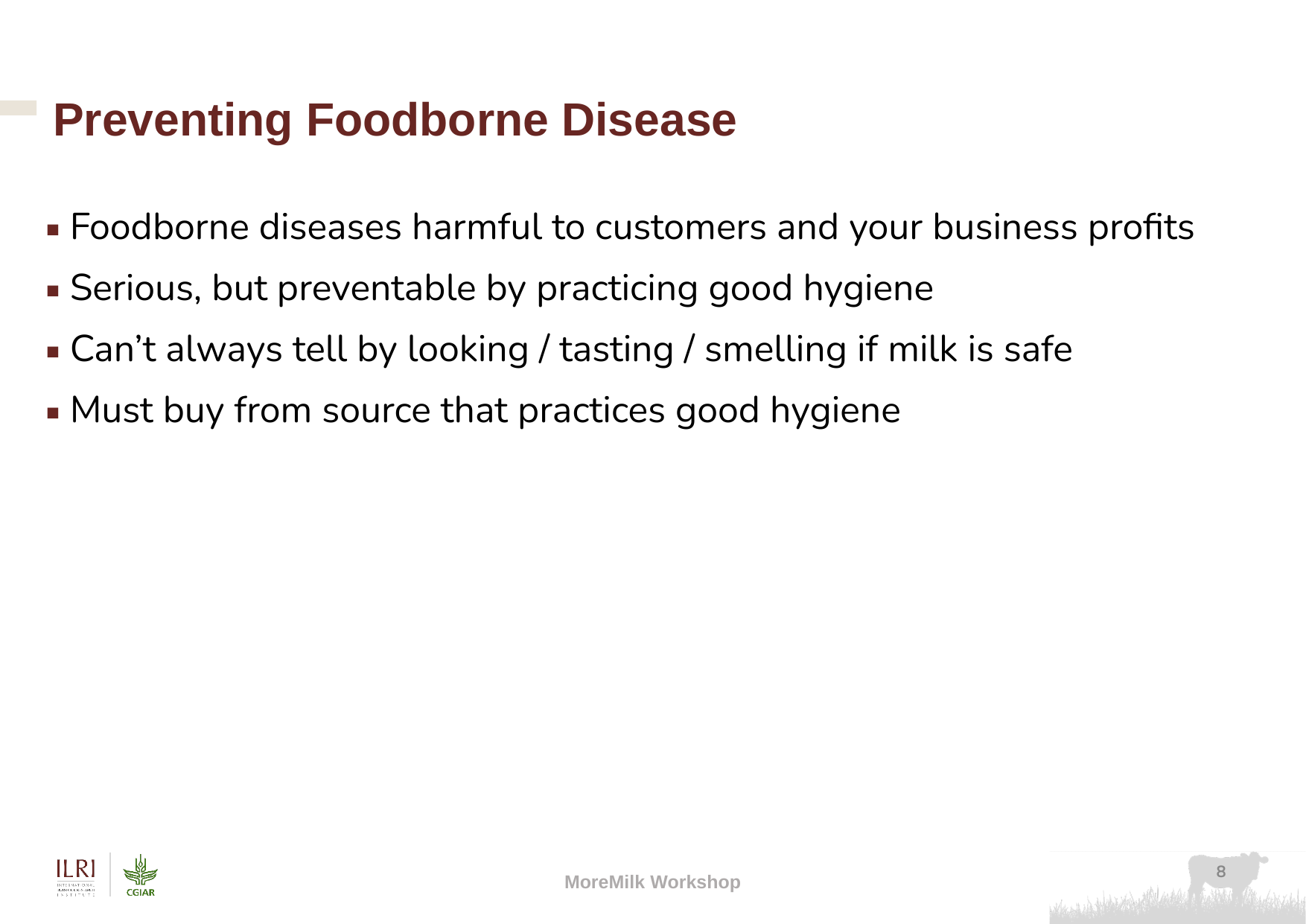

# Preventing Foodborne Disease
Foodborne diseases harmful to customers and your business profits
Serious, but preventable by practicing good hygiene
Can’t always tell by looking / tasting / smelling if milk is safe
Must buy from source that practices good hygiene